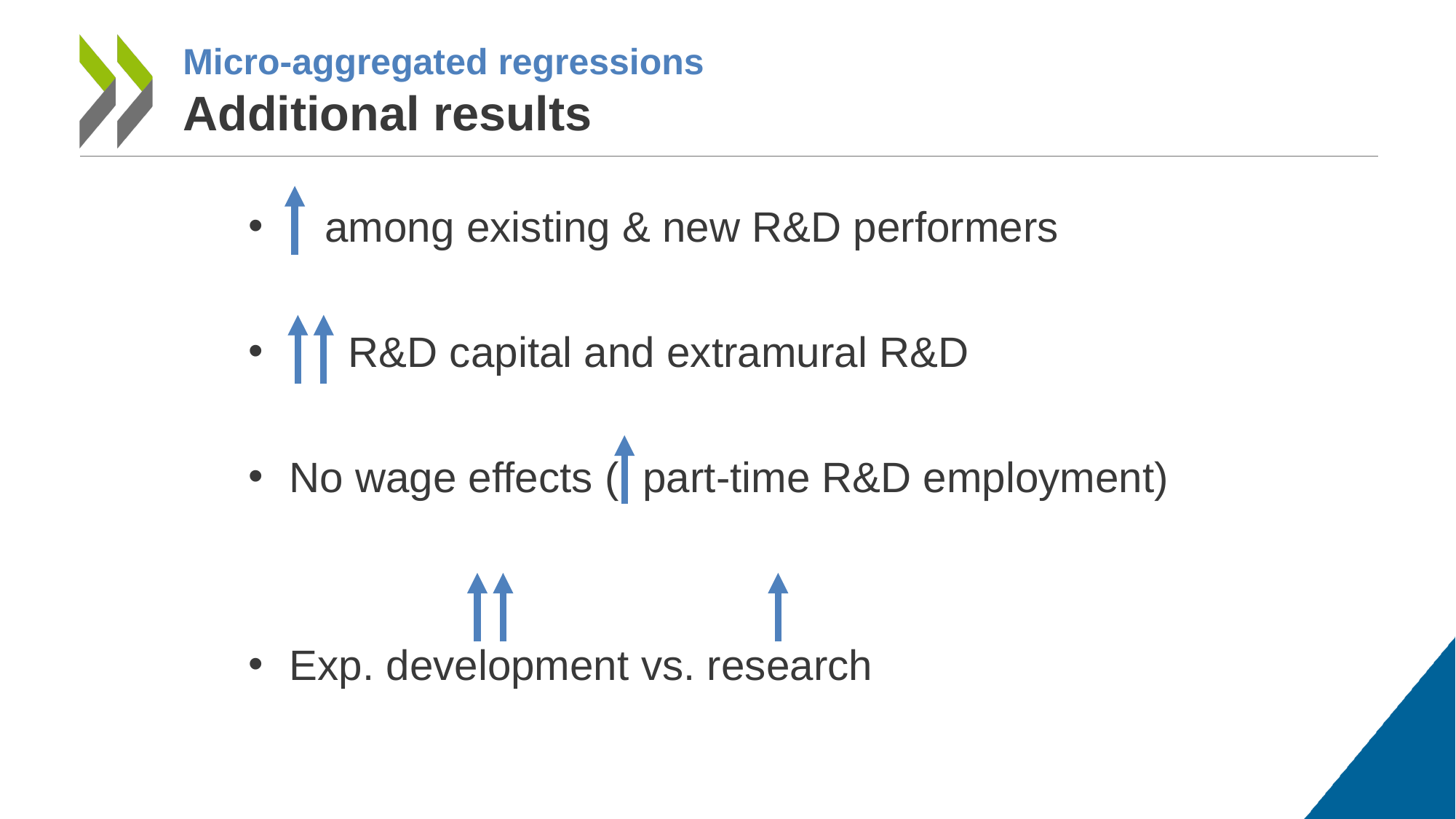

# Micro-aggregated regressions Additional results
   among existing & new R&D performers

     R&D capital and extramural R&D

No wage effects (  part-time R&D employment)

Exp. development vs. research